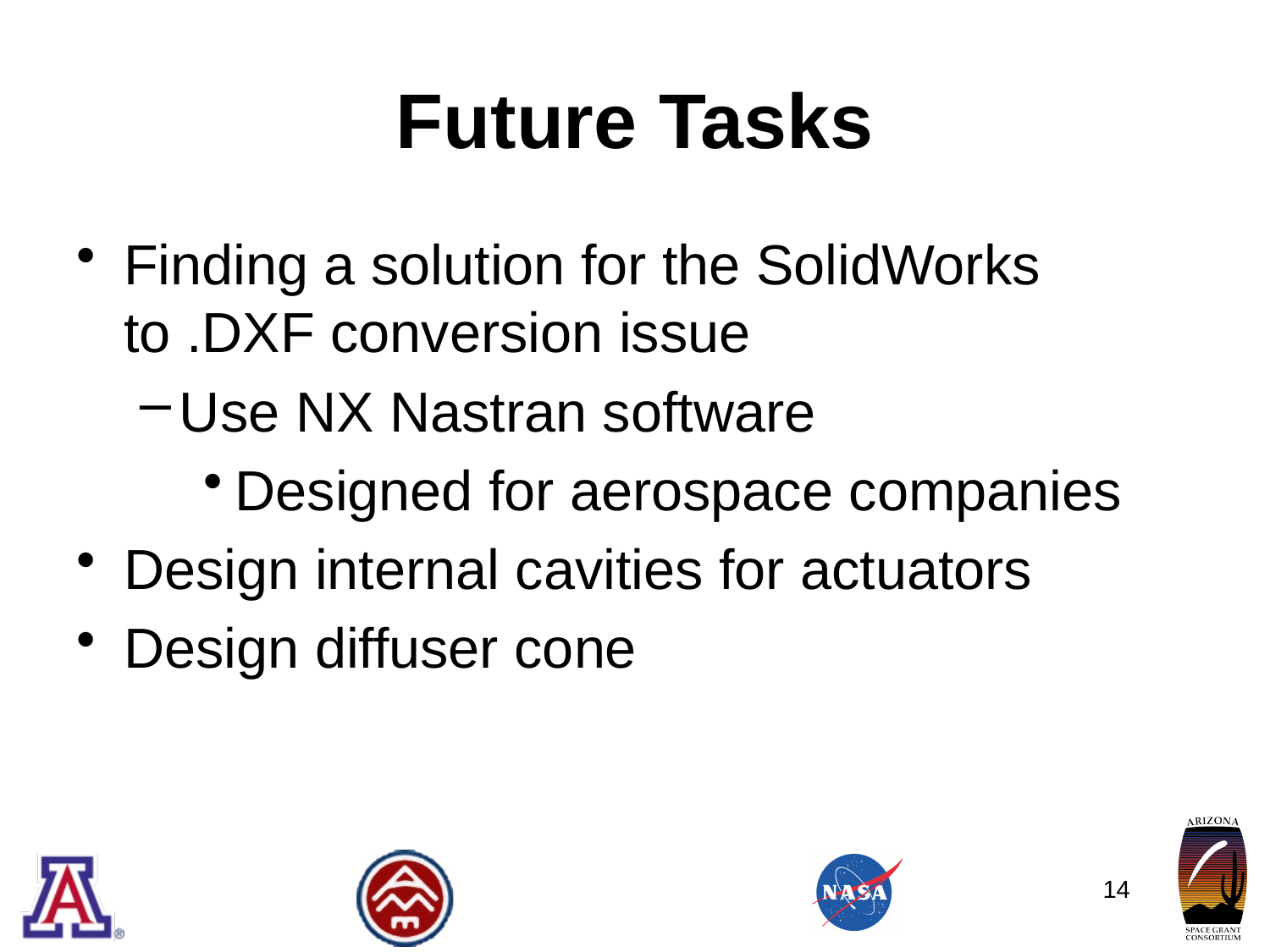

# Future Tasks
Finding a solution for the SolidWorks to .DXF conversion issue
Use NX Nastran software
Designed for aerospace companies
Design internal cavities for actuators
Design diffuser cone

14